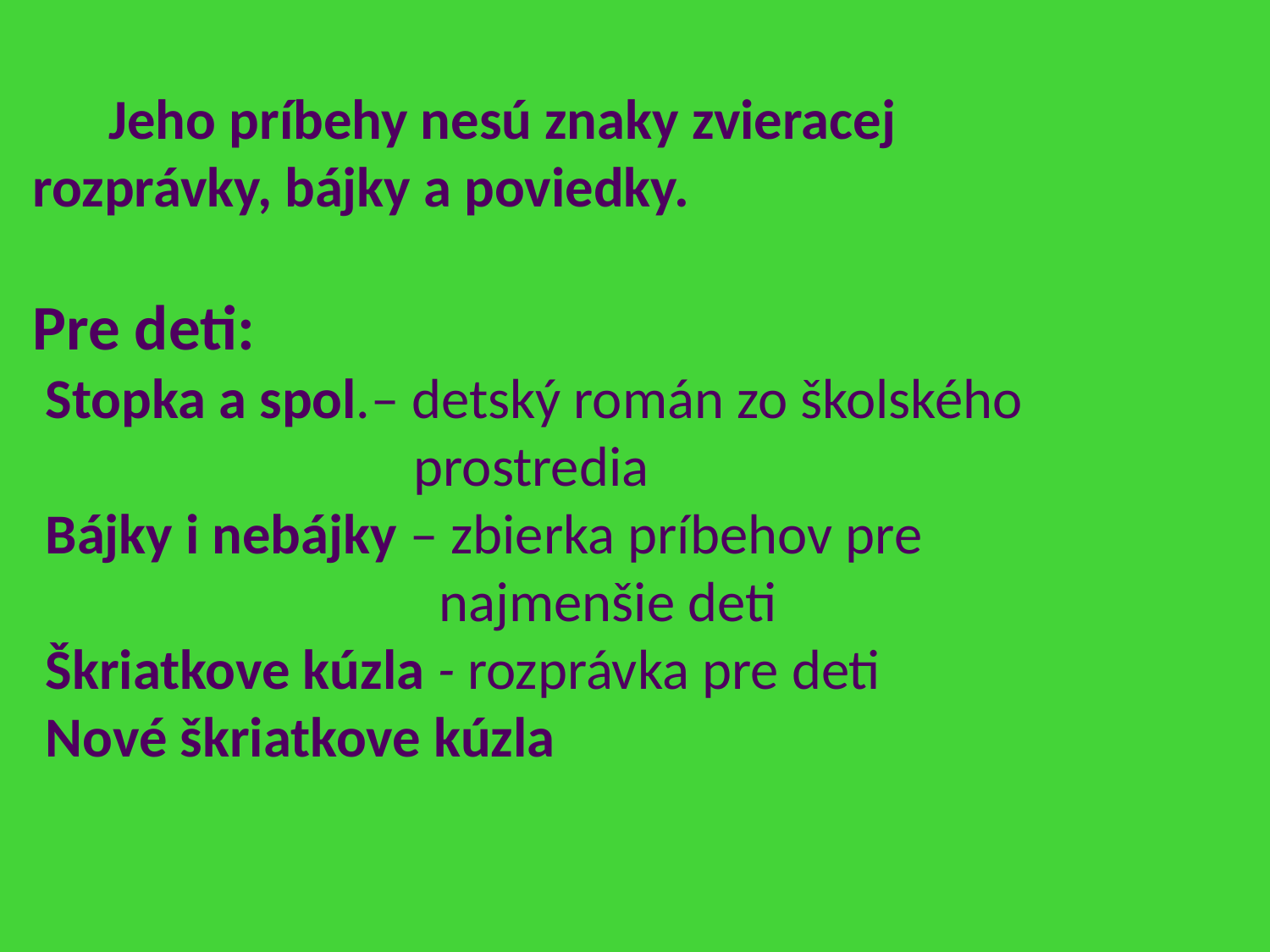

# Jeho príbehy nesú znaky zvieracej rozprávky, bájky a poviedky. Pre deti: Stopka a spol.– detský román zo školského prostredia Bájky i nebájky – zbierka príbehov pre najmenšie deti Škriatkove kúzla - rozprávka pre deti Nové škriatkove kúzla